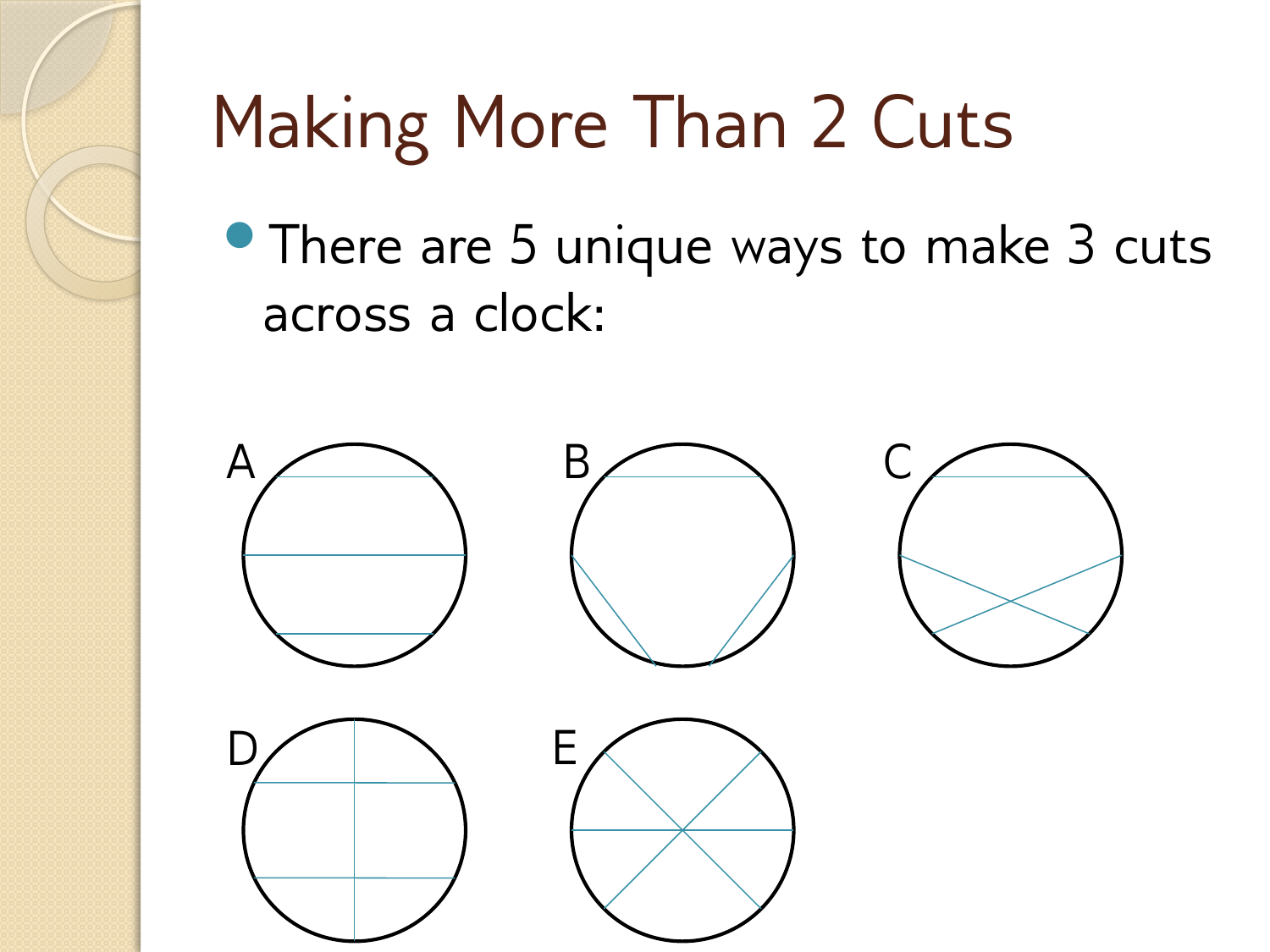

# Making More Than 2 Cuts
There are 5 unique ways to make 3 cuts across a clock:

A
B
C

E
D